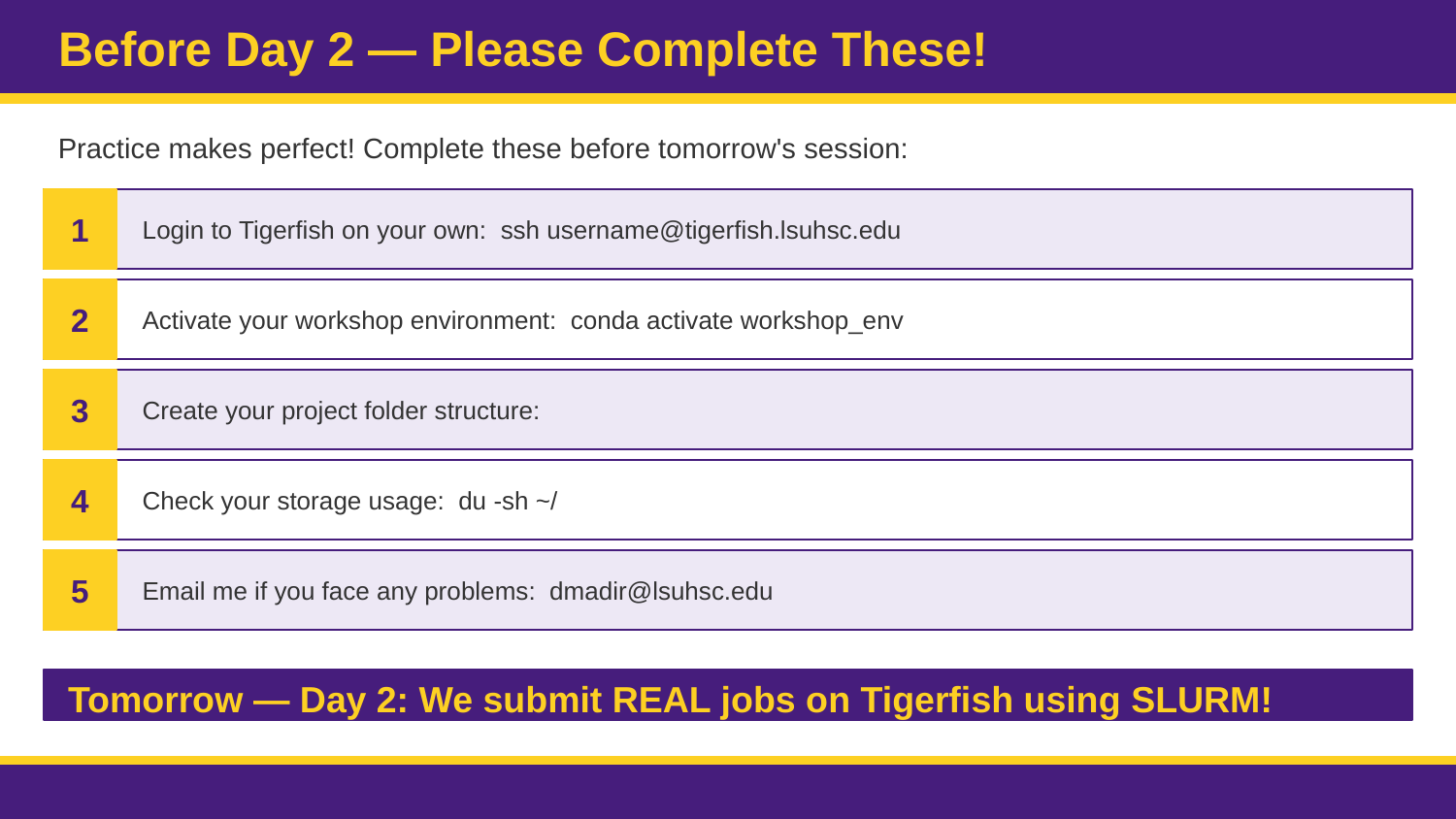

Before Day 2 — Please Complete These!

Practice makes perfect! Complete these before tomorrow's session:

1
Login to Tigerfish on your own:  ssh username@tigerfish.lsuhsc.edu

2
Activate your workshop environment:  conda activate workshop_env

3
Create your project folder structure:

4
Check your storage usage:  du -sh ~/

5
Email me if you face any problems:  dmadir@lsuhsc.edu
 Tomorrow — Day 2: We submit REAL jobs on Tigerfish using SLURM!